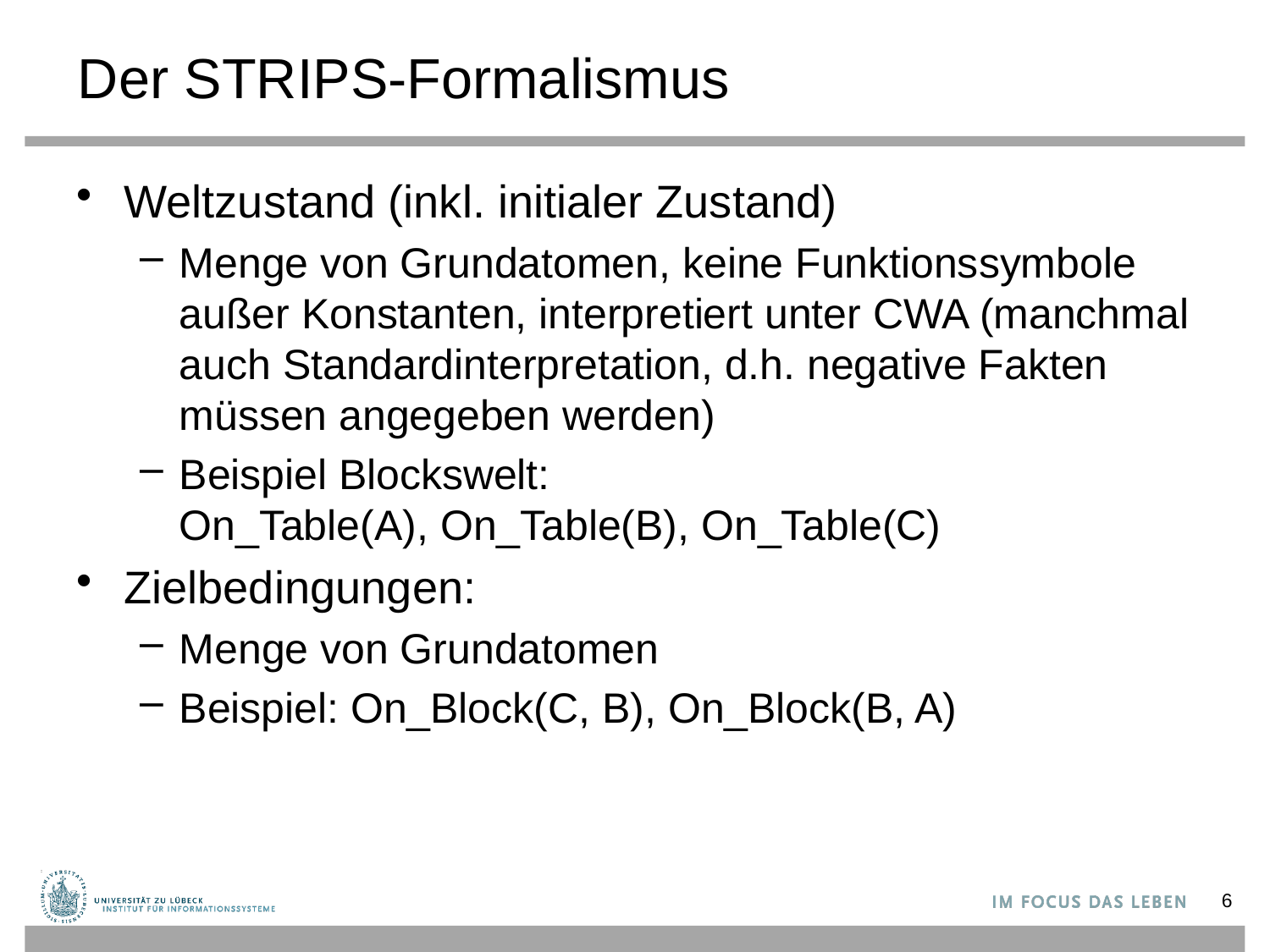

# Der STRIPS-Formalismus
Weltzustand (inkl. initialer Zustand)
Menge von Grundatomen, keine Funktionssymbole außer Konstanten, interpretiert unter CWA (manchmal auch Standardinterpretation, d.h. negative Fakten müssen angegeben werden)
Beispiel Blockswelt:
On_Table(A), On_Table(B), On_Table(C)
Zielbedingungen:
Menge von Grundatomen
Beispiel: On_Block(C, B), On_Block(B, A)
6